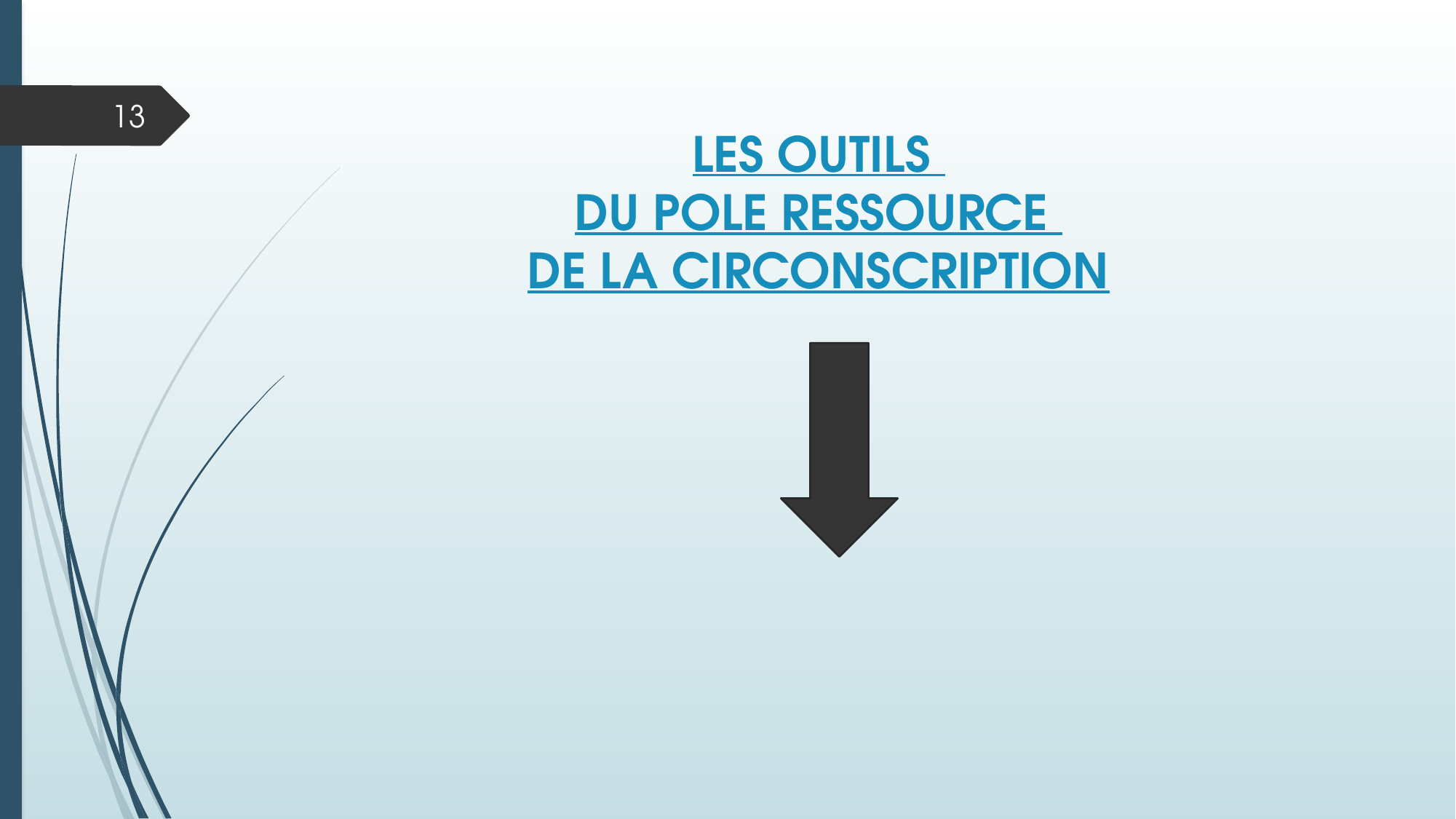

13
LES OUTILS
DU POLE RESSOURCE
DE LA CIRCONSCRIPTION